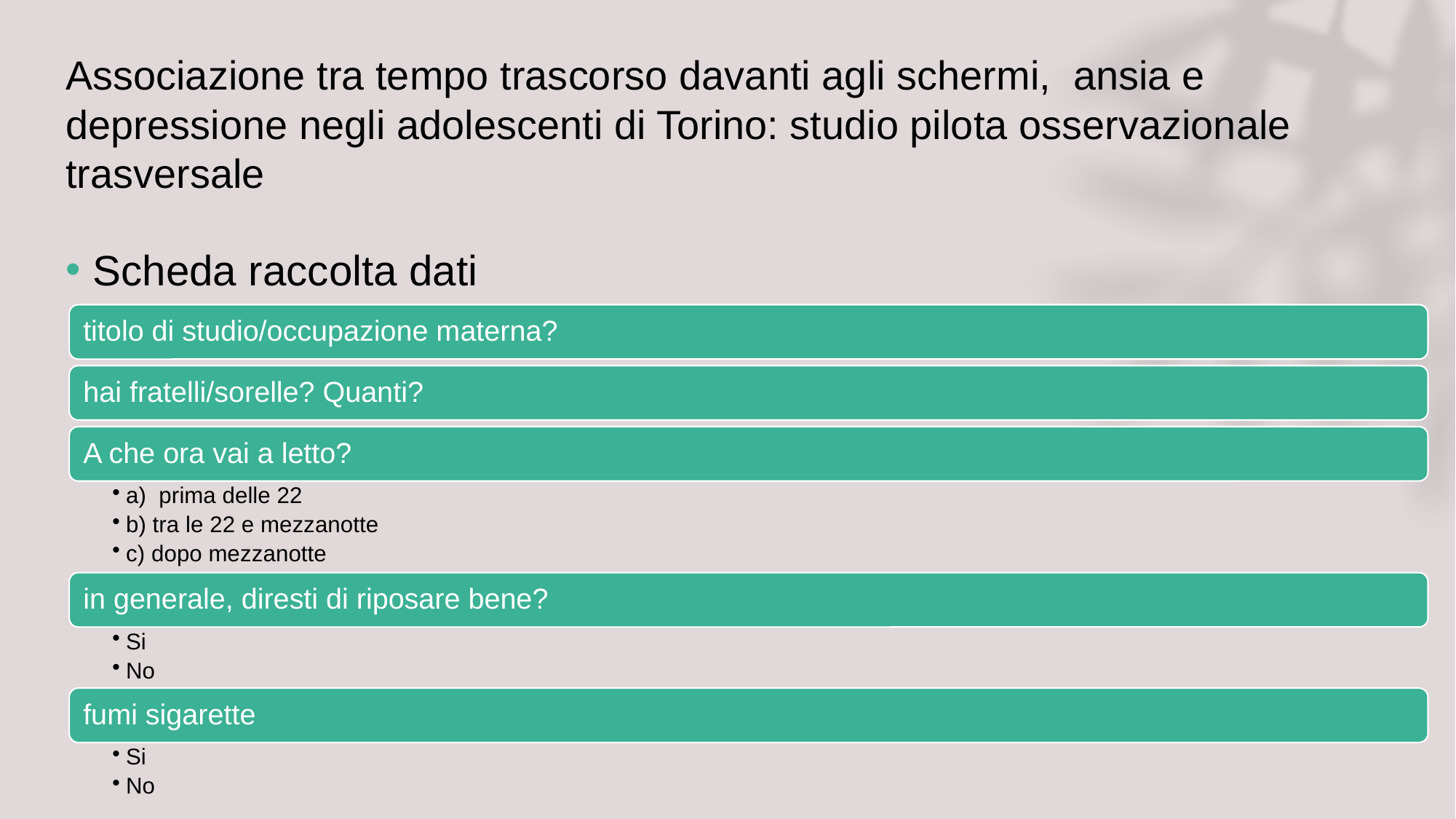

# Associazione tra tempo trascorso davanti agli schermi,  ansia e depressione negli adolescenti di Torino: studio pilota osservazionale trasversale
Scheda raccolta dati

titolo di studio/occupazione materna?
hai fratelli/sorelle? Quanti?
A che ora vai a letto?
a)  prima delle 22
b) tra le 22 e mezzanotte
c) dopo mezzanotte
in generale, diresti di riposare bene?
Si
No
fumi sigarette
Si
No